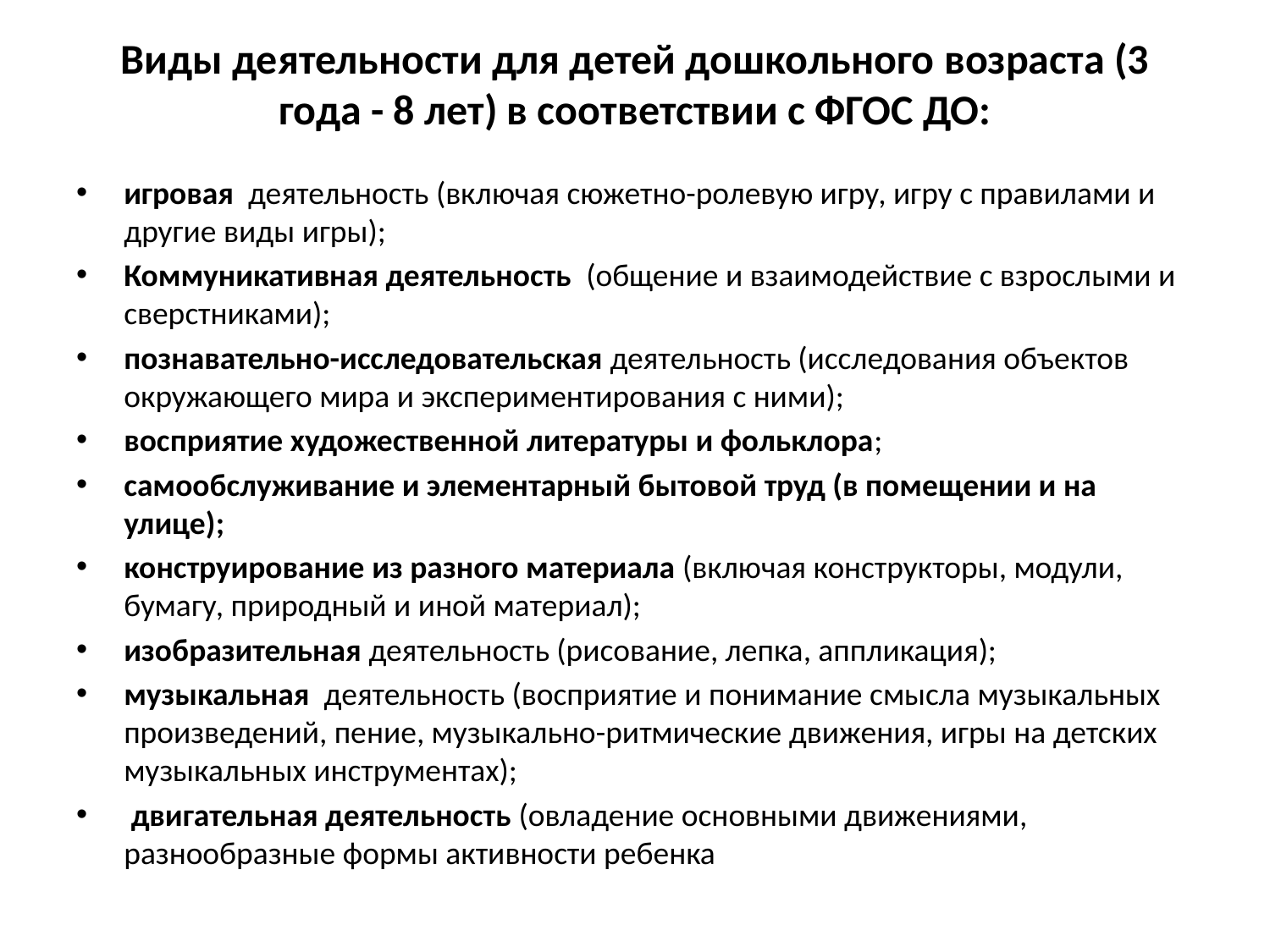

# Виды деятельности для детей дошкольного возраста (3 года - 8 лет) в соответствии с ФГОС ДО:
игровая  деятельность (включая сюжетно-ролевую игру, игру с правилами и другие виды игры);
Коммуникативная деятельность  (общение и взаимодействие с взрослыми и сверстниками);
познавательно-исследовательская деятельность (исследования объектов окружающего мира и экспериментирования с ними);
восприятие художественной литературы и фольклора;
самообслуживание и элементарный бытовой труд (в помещении и на улице);
конструирование из разного материала (включая конструкторы, модули, бумагу, природный и иной материал);
изобразительная деятельность (рисование, лепка, аппликация);
музыкальная  деятельность (восприятие и понимание смысла музыкальных произведений, пение, музыкально-ритмические движения, игры на детских музыкальных инструментах);
 двигательная деятельность (овладение основными движениями, разнообразные формы активности ребенка